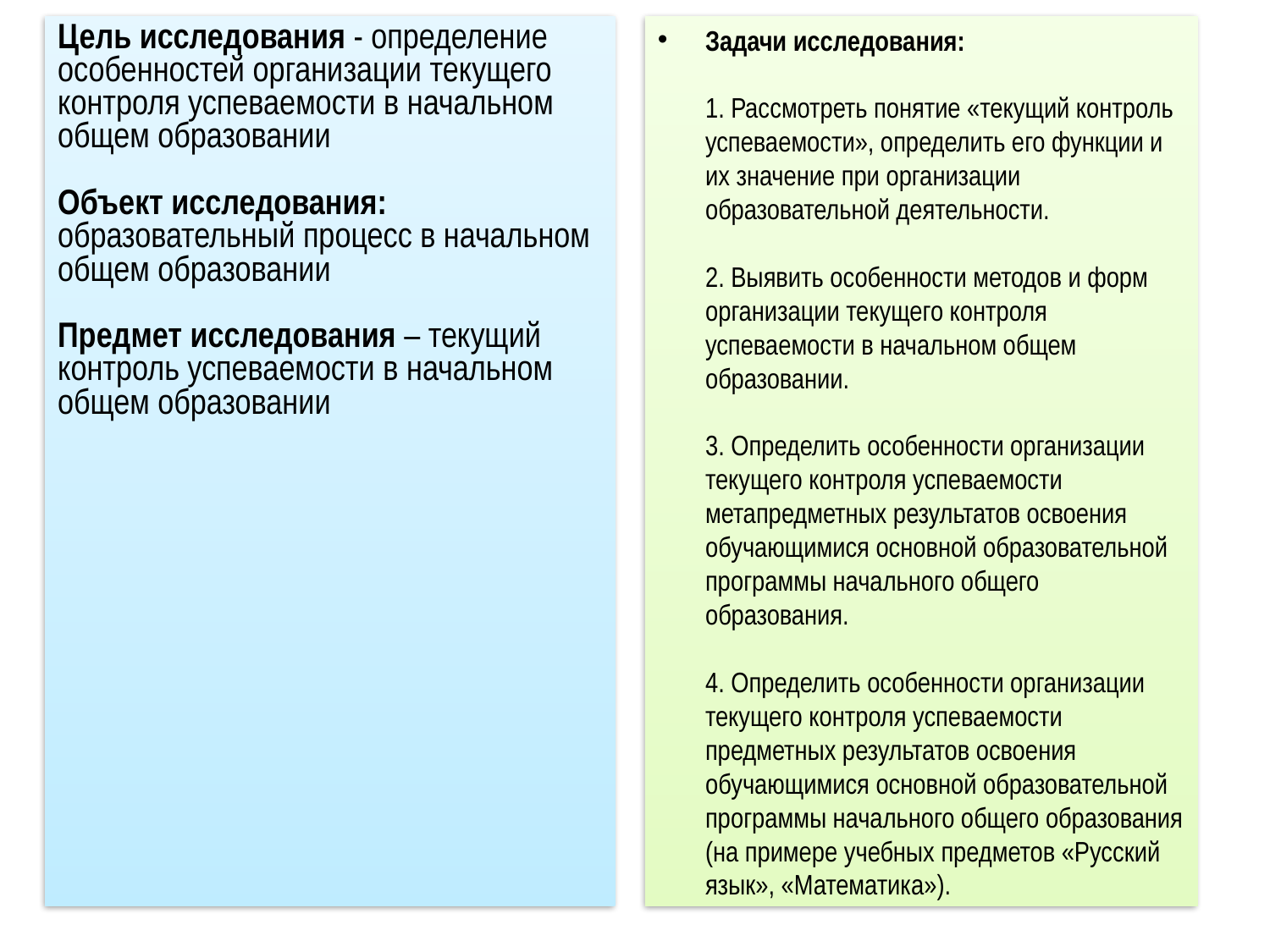

Цель исследования - определение особенностей организации текущего контроля успеваемости в начальном общем образовании
Объект исследования: образовательный процесс в начальном общем образовании
Предмет исследования – текущий контроль успеваемости в начальном общем образовании
Задачи исследования:
1. Рассмотреть понятие «текущий контроль успеваемости», определить его функции и их значение при организации образовательной деятельности.
2. Выявить особенности методов и форм организации текущего контроля успеваемости в начальном общем образовании.
3. Определить особенности организации текущего контроля успеваемости метапредметных результатов освоения обучающимися основной образовательной программы начального общего образования.
4. Определить особенности организации текущего контроля успеваемости предметных результатов освоения обучающимися основной образовательной программы начального общего образования (на примере учебных предметов «Русский язык», «Математика»).